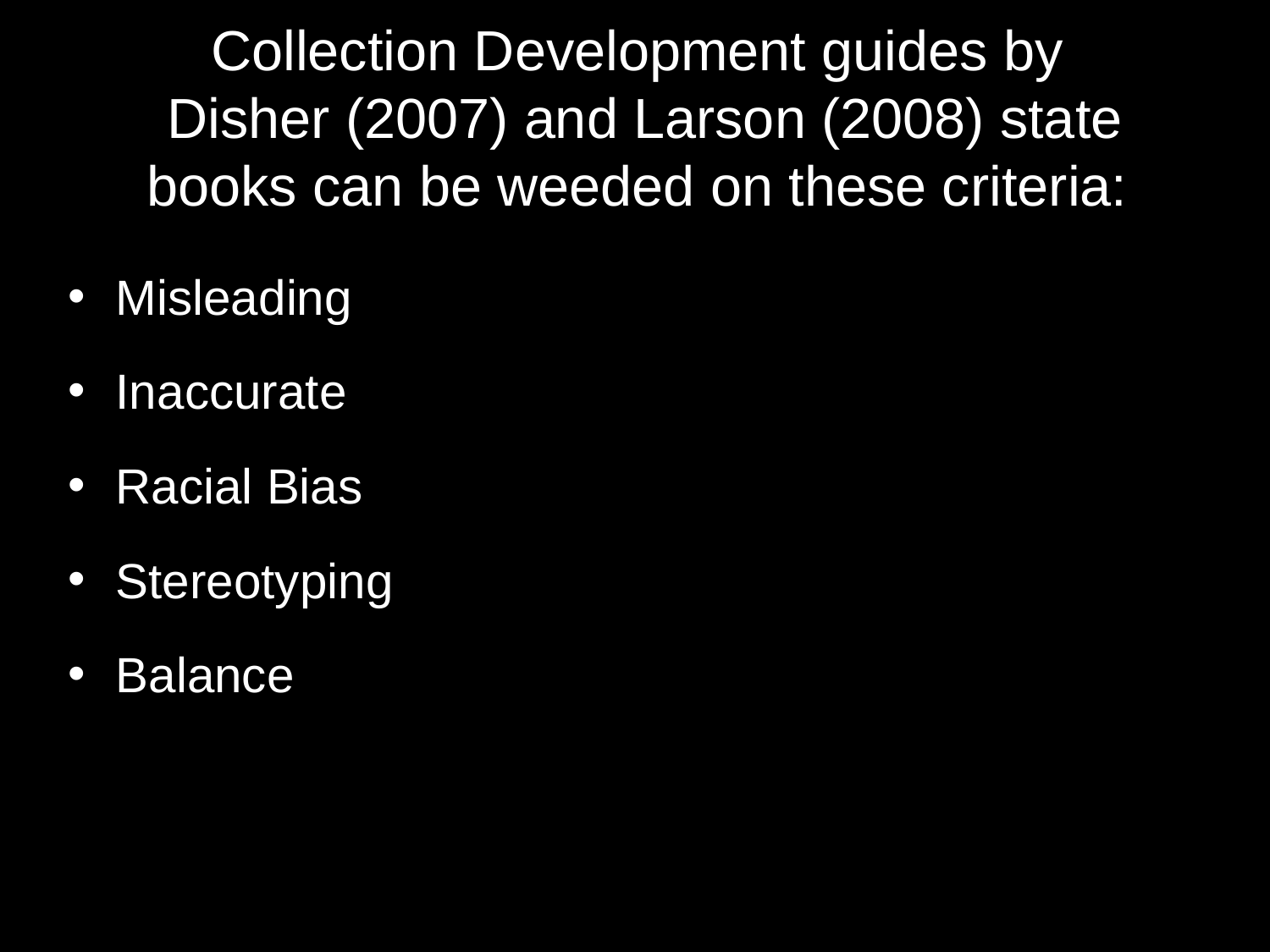

# Collection Development guides by Disher (2007) and Larson (2008) state books can be weeded on these criteria:
Misleading
Inaccurate
Racial Bias
Stereotyping
Balance